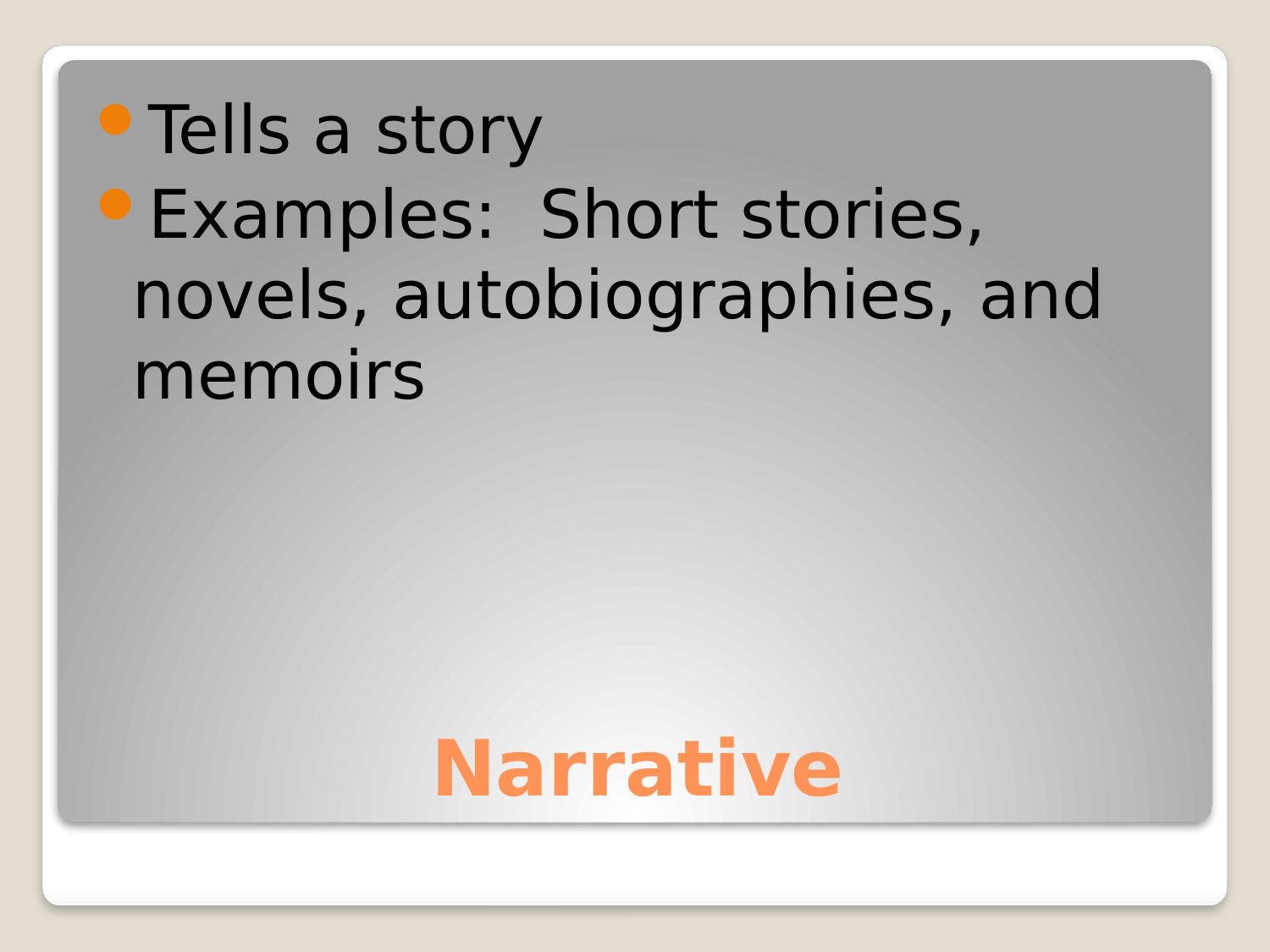

Tells a story
Examples:  Short stories, novels, autobiographies, and memoirs
# Narrative